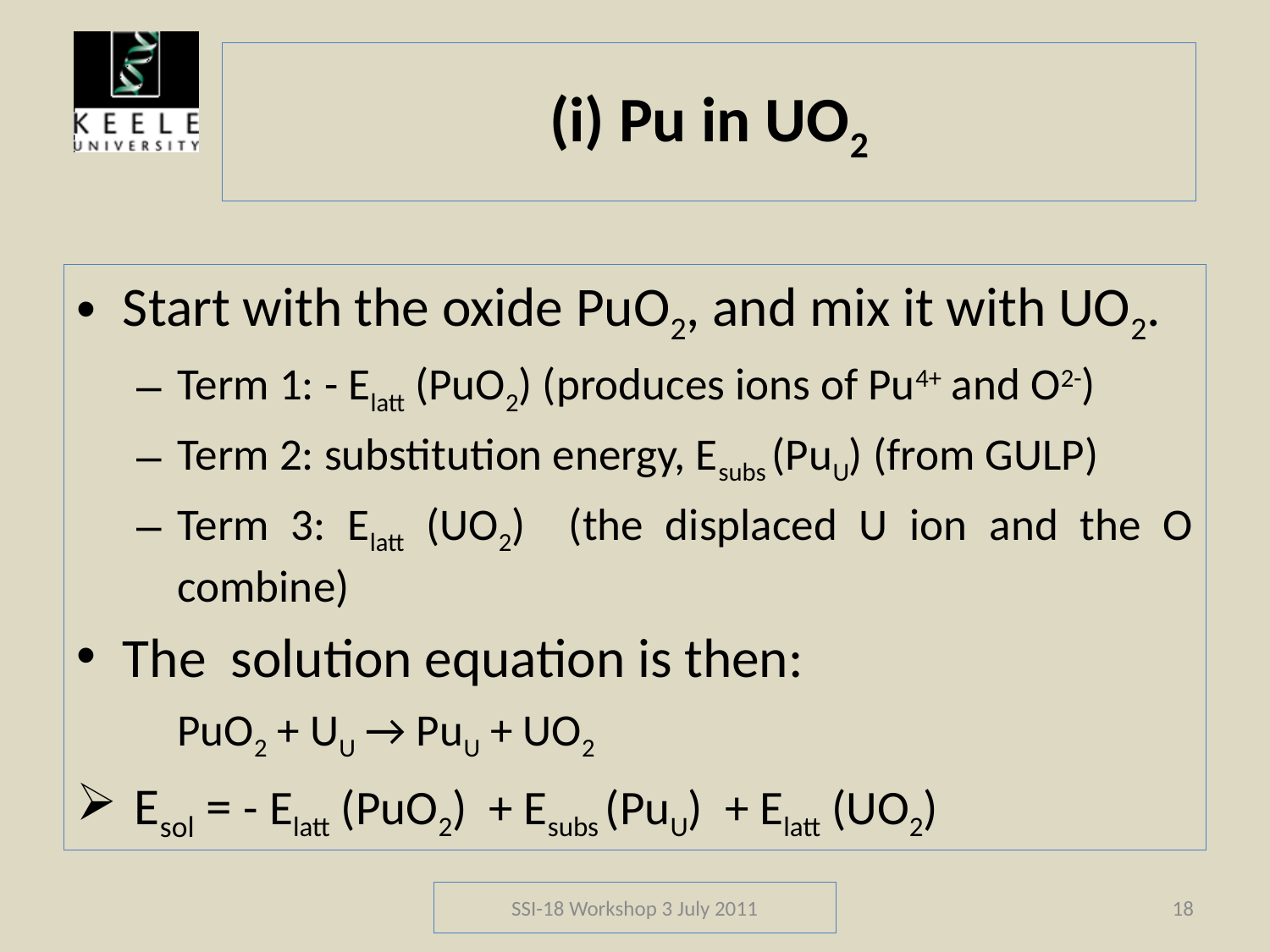

# (i) Pu in UO2
Start with the oxide PuO2, and mix it with UO2.
Term 1: - Elatt (PuO2) (produces ions of Pu4+ and O2-)
Term 2: substitution energy, Esubs (PuU) (from GULP)
Term 3: Elatt (UO2)  (the displaced U ion and the O combine)
The  solution equation is then:
	PuO2 + UU → PuU + UO2
 Esol = - Elatt (PuO2)  + Esubs (PuU)  + Elatt (UO2)

SSI-18 Workshop 3 July 2011
18